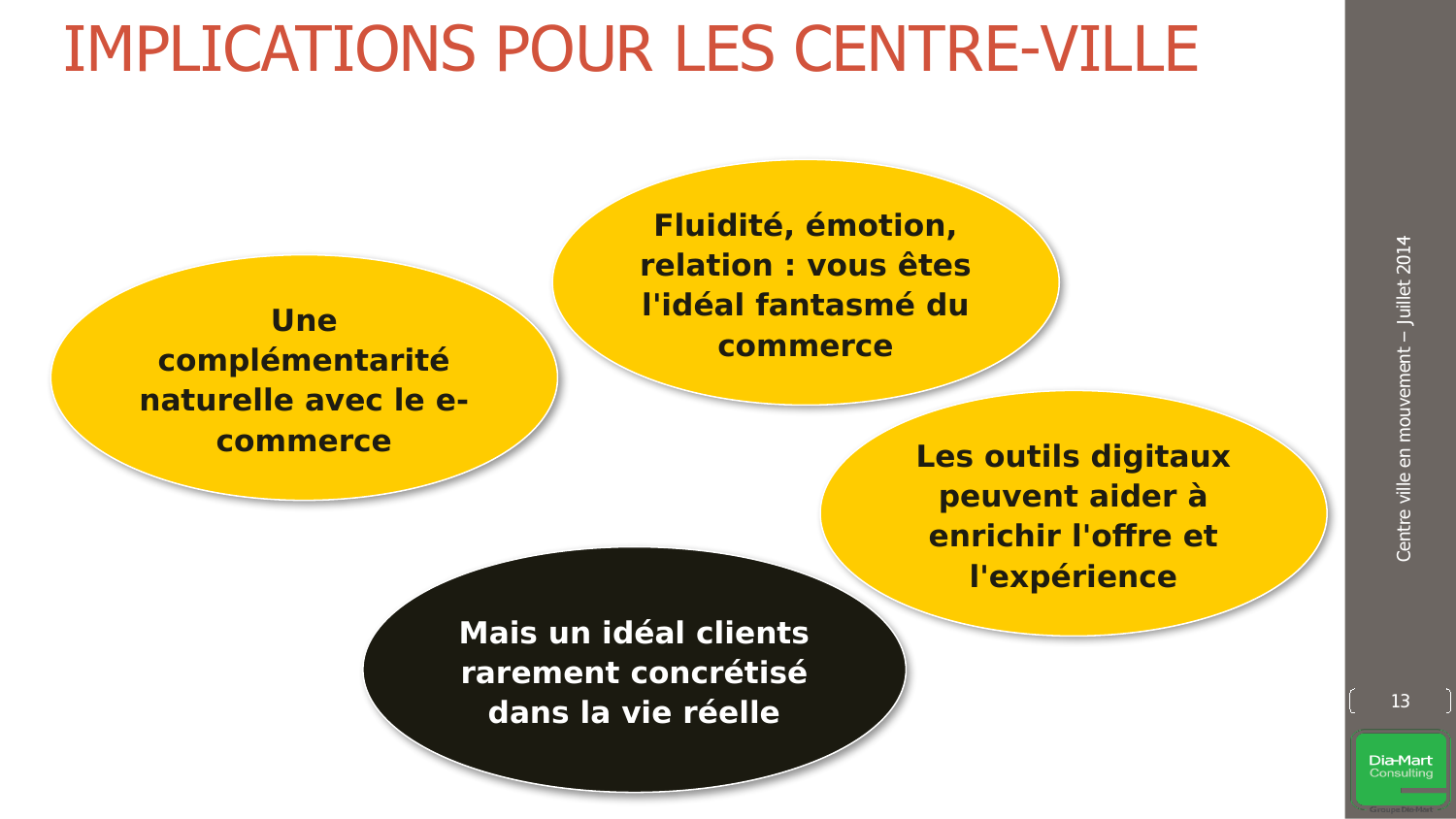

# Implications pour les centre-ville
Fluidité, émotion, relation : vous êtes l'idéal fantasmé du commerce
Une complémentarité naturelle avec le e-commerce
Les outils digitaux peuvent aider à enrichir l'offre et l'expérience
Mais un idéal clients rarement concrétisé dans la vie réelle